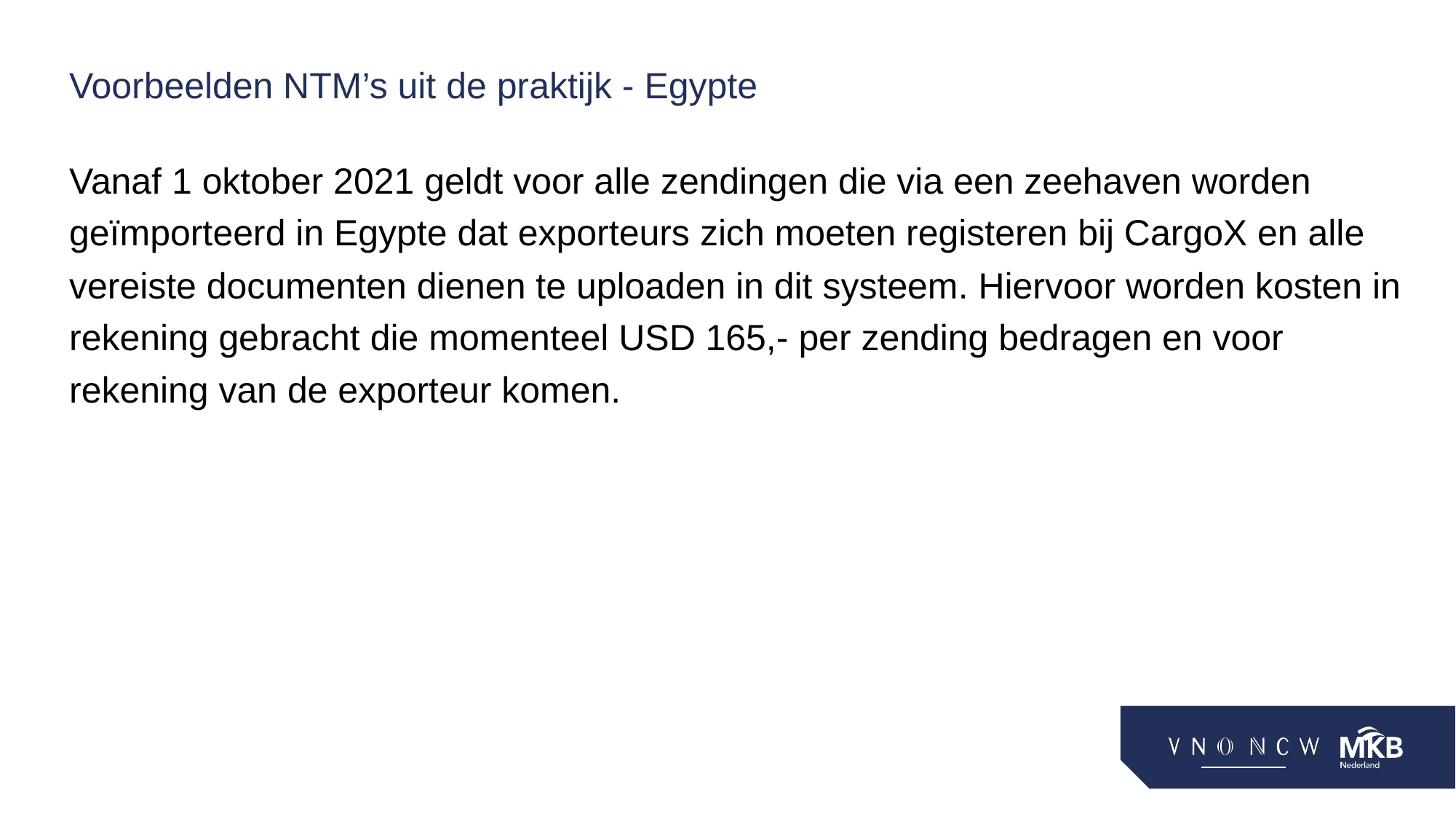

# Voorbeelden NTM’s uit de praktijk - Egypte

Vanaf 1 oktober 2021 geldt voor alle zendingen die via een zeehaven worden geïmporteerd in Egypte dat exporteurs zich moeten registeren bij CargoX en alle vereiste documenten dienen te uploaden in dit systeem. Hiervoor worden kosten in rekening gebracht die momenteel USD 165,- per zending bedragen en voor rekening van de exporteur komen.